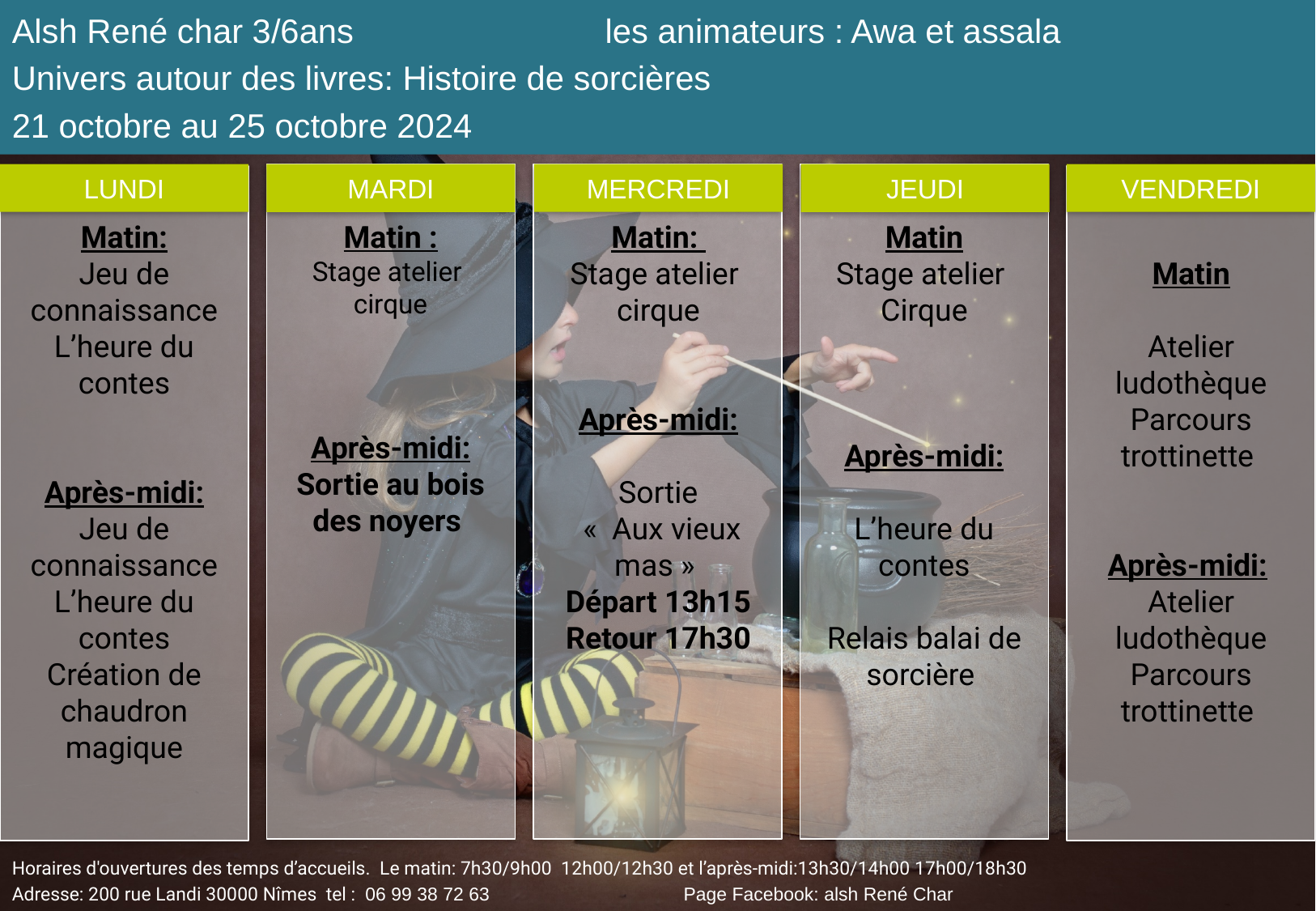

Alsh René char 3/6ans                           les animateurs : Awa et assala
Univers autour des livres: Histoire de sorcières
21 octobre au 25 octobre 2024
Matin :
Stage atelier
cirque

Après-midi:
Sortie au bois des noyers

Matin

Atelier ludothèque
Parcours
trottinette

Après-midi:
Atelier ludothèque
Parcours
trottinette

Matin:
Stage atelier
cirque

Après-midi:

Sortie
 «  Aux vieux mas »
Départ 13h15
Retour 17h30
Matin
Stage atelier
Cirque

Après-midi:

L’heure du contes

Relais balai de sorcière
Matin:
Jeu de connaissance
L’heure du contes

Après-midi:
Jeu de connaissance
L’heure du contes
Création de chaudron magique

Horaires d'ouvertures des temps d’accueils.  Le matin: 7h30/9h00  12h00/12h30 et l’après-midi:13h30/14h00 17h00/18h30
Adresse: 200 rue Landi 30000 Nîmes  tel :  06 99 38 72 63                                     Page Facebook: alsh René Char